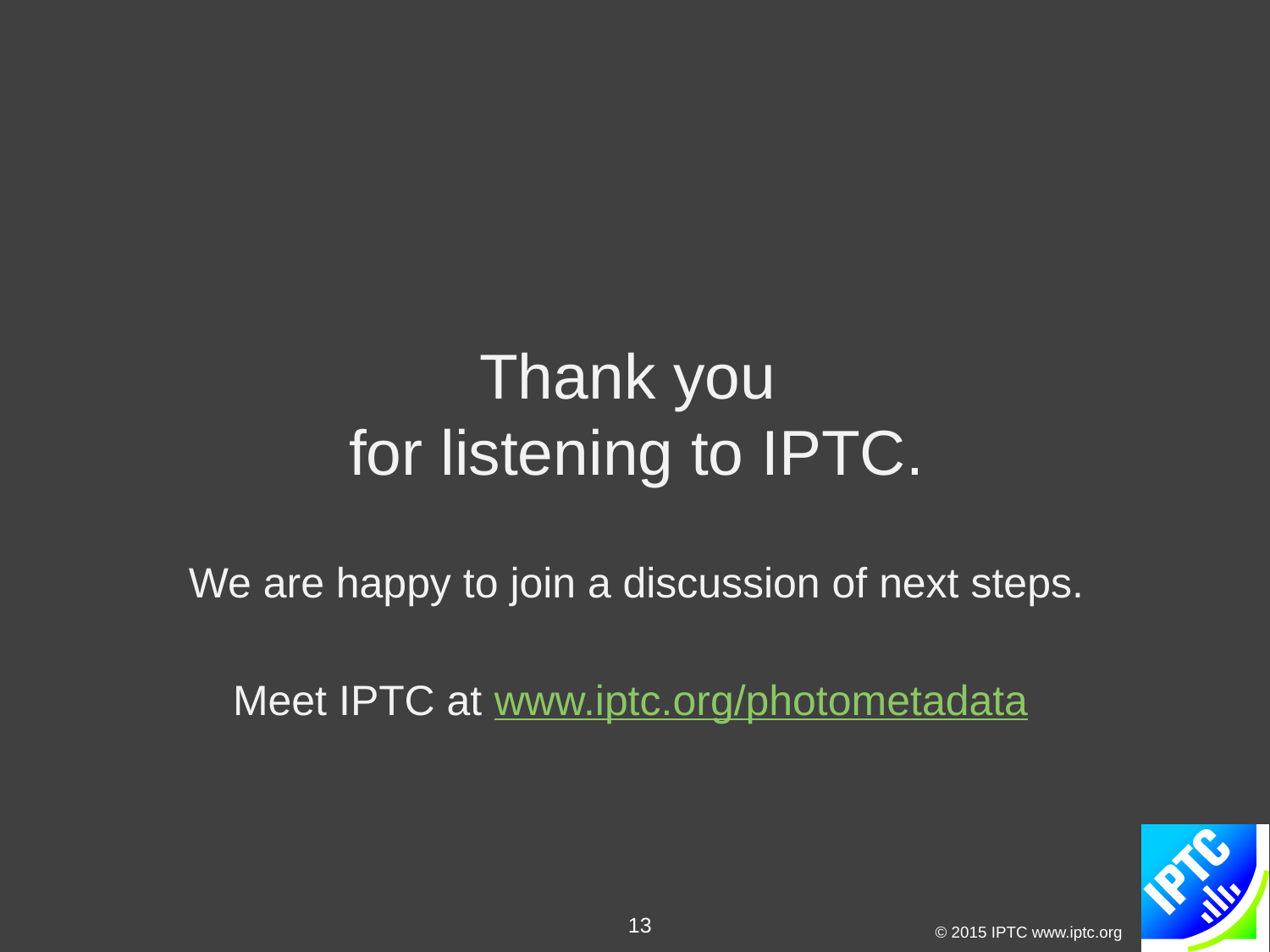

#

Thank you
for listening to IPTC.

We are happy to join a discussion of next steps.

Meet IPTC at www.iptc.org/photometadata
13
© 2015 IPTC www.iptc.org